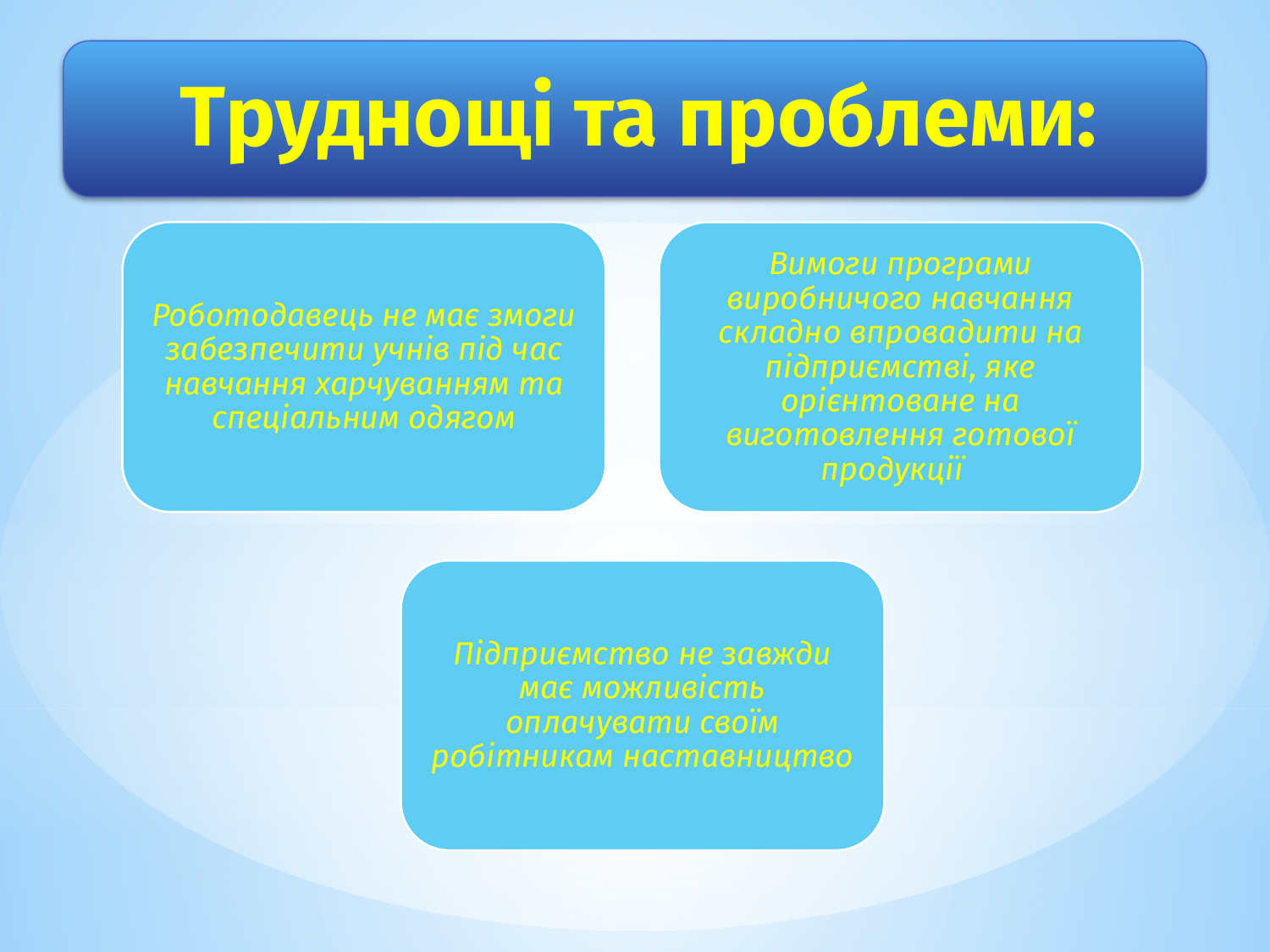

Труднощі та проблеми:
Роботодавець не має змоги забезпечити учнів під час навчання харчуванням та спеціальним одягом
Вимоги програми виробничого навчання складно впровадити на підприємстві, яке орієнтоване на виготовлення готової продукції
Підприємство не завжди має можливість оплачувати своїм робітникам наставництво